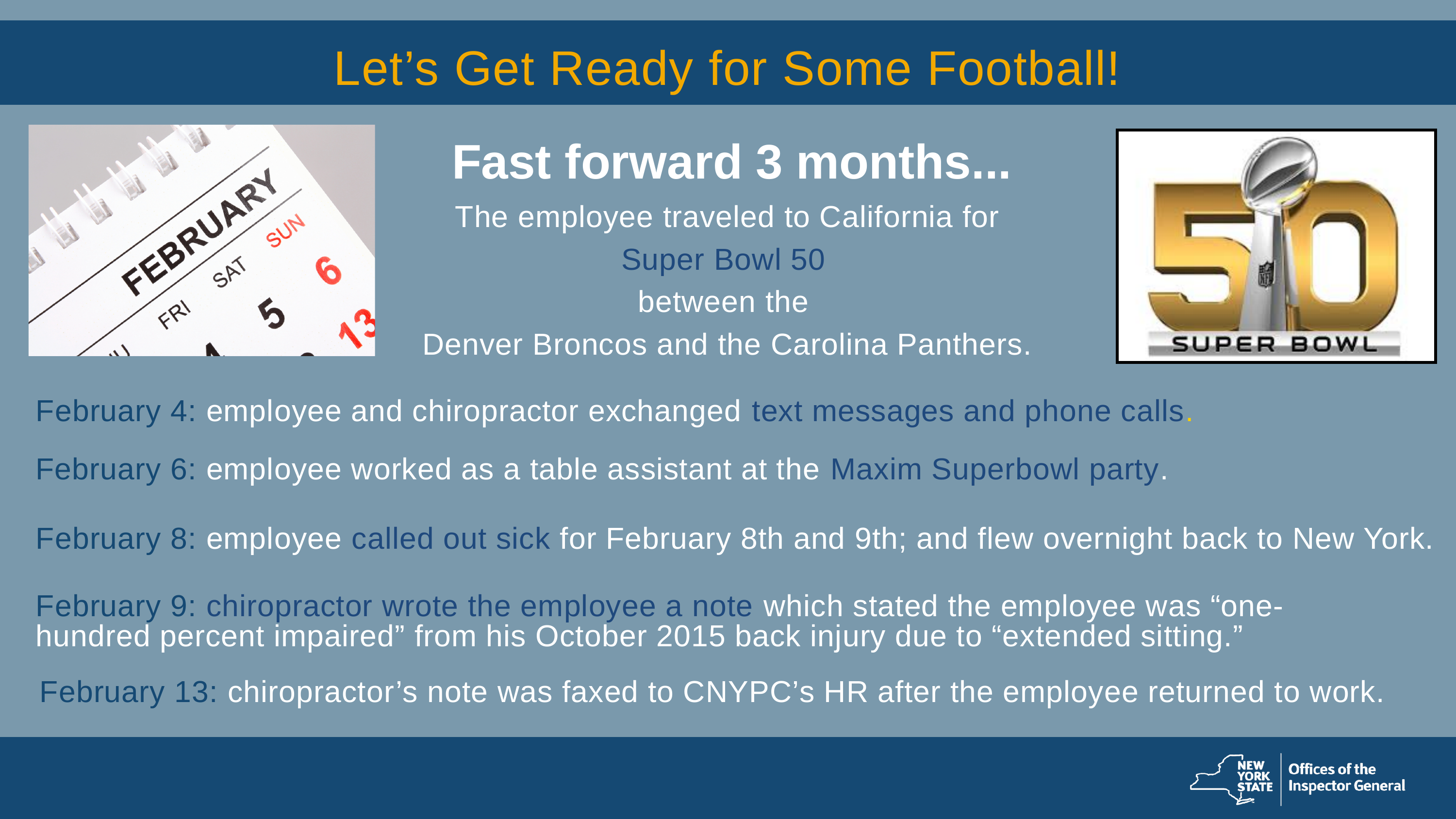

Let’s Get Ready for Some Football!
Fast forward 3 months...

The employee traveled to California for Super Bowl 50
between the
Denver Broncos and the Carolina Panthers.
February 4: employee and chiropractor exchanged text messages and phone calls.
February 6: employee worked as a table assistant at the Maxim Superbowl party.
February 8: employee called out sick for February 8th and 9th; and flew overnight back to New York.
February 9: chiropractor wrote the employee a note which stated the employee was “one-hundred percent impaired” from his October 2015 back injury due to “extended sitting.”
February 13: chiropractor’s note was faxed to CNYPC’s HR after the employee returned to work.